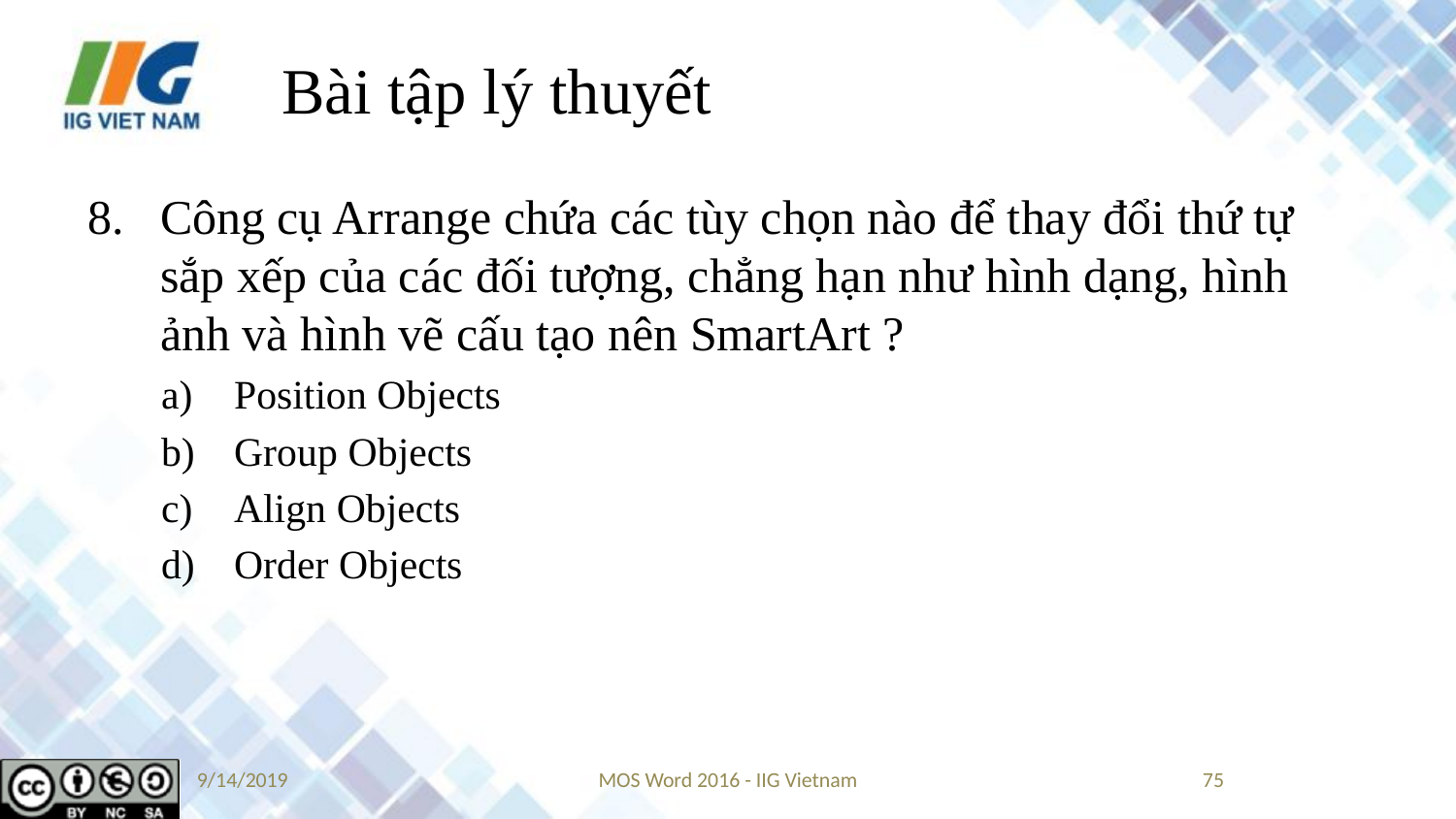

# Bài tập lý thuyết
Công cụ Arrange chứa các tùy chọn nào để thay đổi thứ tự sắp xếp của các đối tượng, chẳng hạn như hình dạng, hình ảnh và hình vẽ cấu tạo nên SmartArt ?
Position Objects
Group Objects
Align Objects
Order Objects
9/14/2019
MOS Word 2016 - IIG Vietnam
75